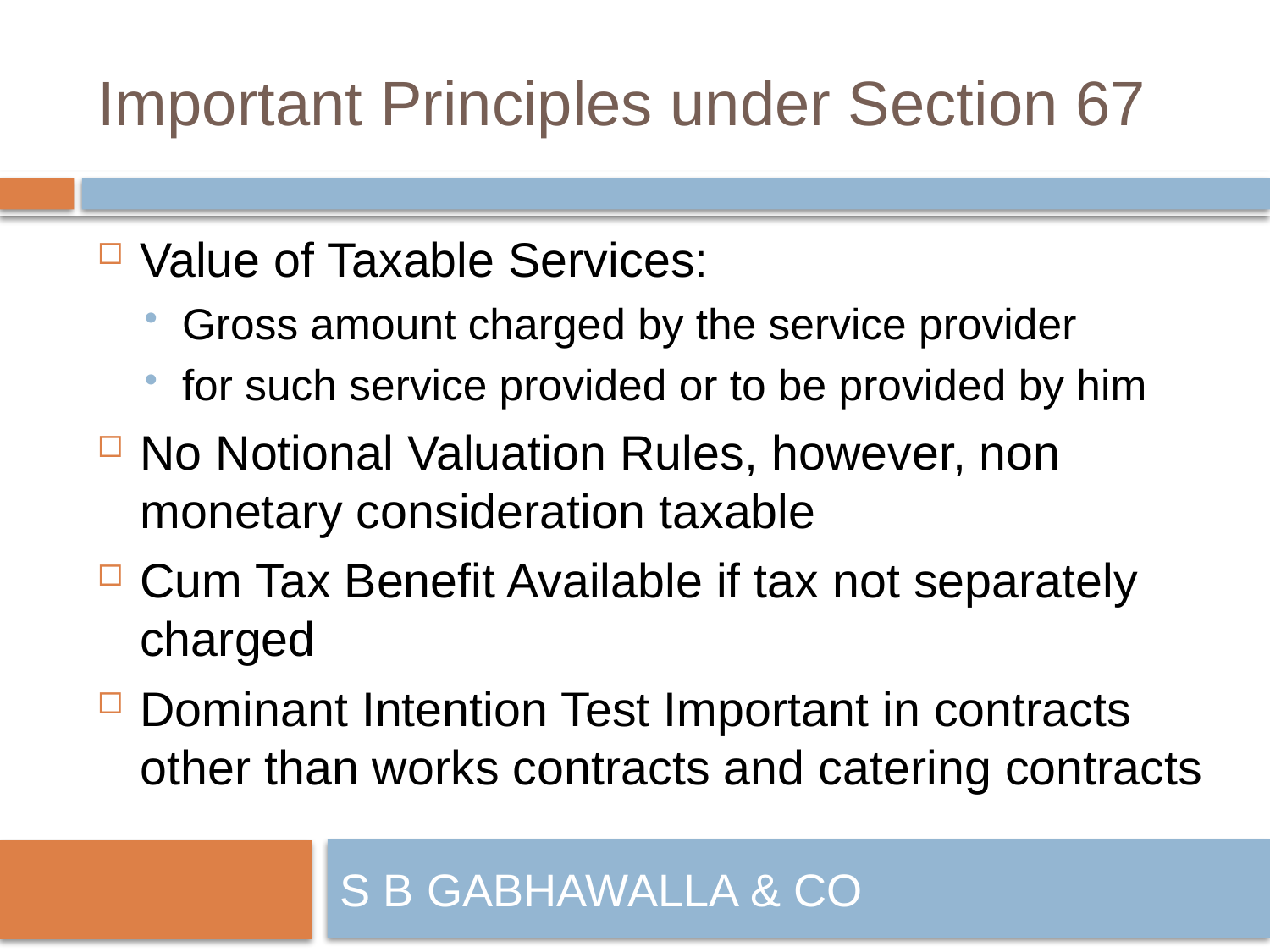

# Important Principles under Section 67
Value of Taxable Services:
Gross amount charged by the service provider
for such service provided or to be provided by him
No Notional Valuation Rules, however, non monetary consideration taxable
Cum Tax Benefit Available if tax not separately charged
Dominant Intention Test Important in contracts other than works contracts and catering contracts